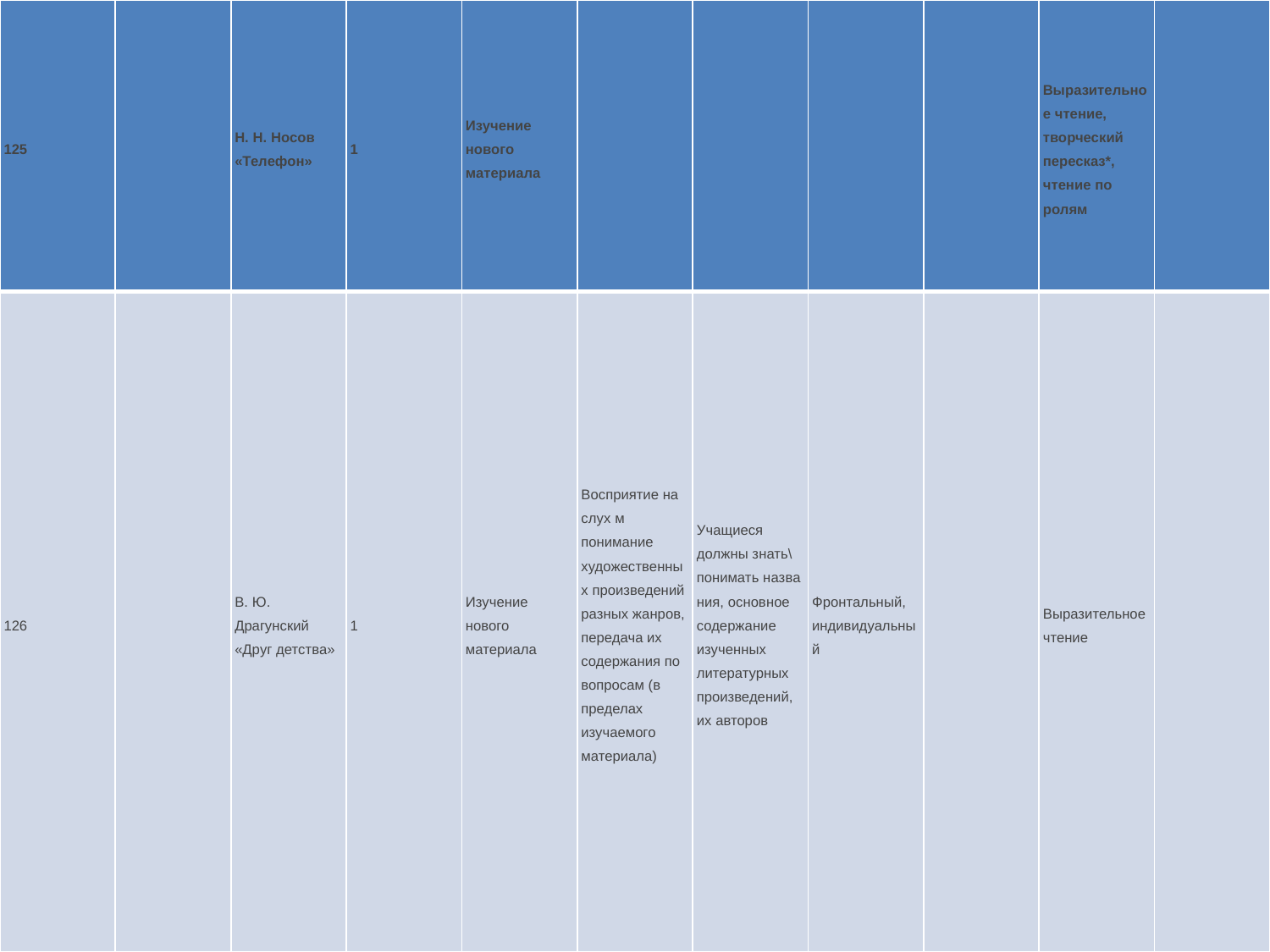

| 125 |  | Н. Н. Носов «Телефон» | 1 | Изучение нового материала |  |  |  |  | Выразительное чтение, творческий пересказ\*, чтение по ролям |  |
| --- | --- | --- | --- | --- | --- | --- | --- | --- | --- | --- |
| 126 |  | В. Ю. Драгунский «Друг детства» | 1 | Изучение нового материала | Восприятие на слух м понимание художественных произведений разных жанров, передача их содержания по вопросам (в пределах изучаемого материала) | Учащиеся должны знать\понимать названия, основное содержание изученных литературных произведений, их авторов | Фронтальный, индивидуальный |  | Выразительное чтение |  |
#